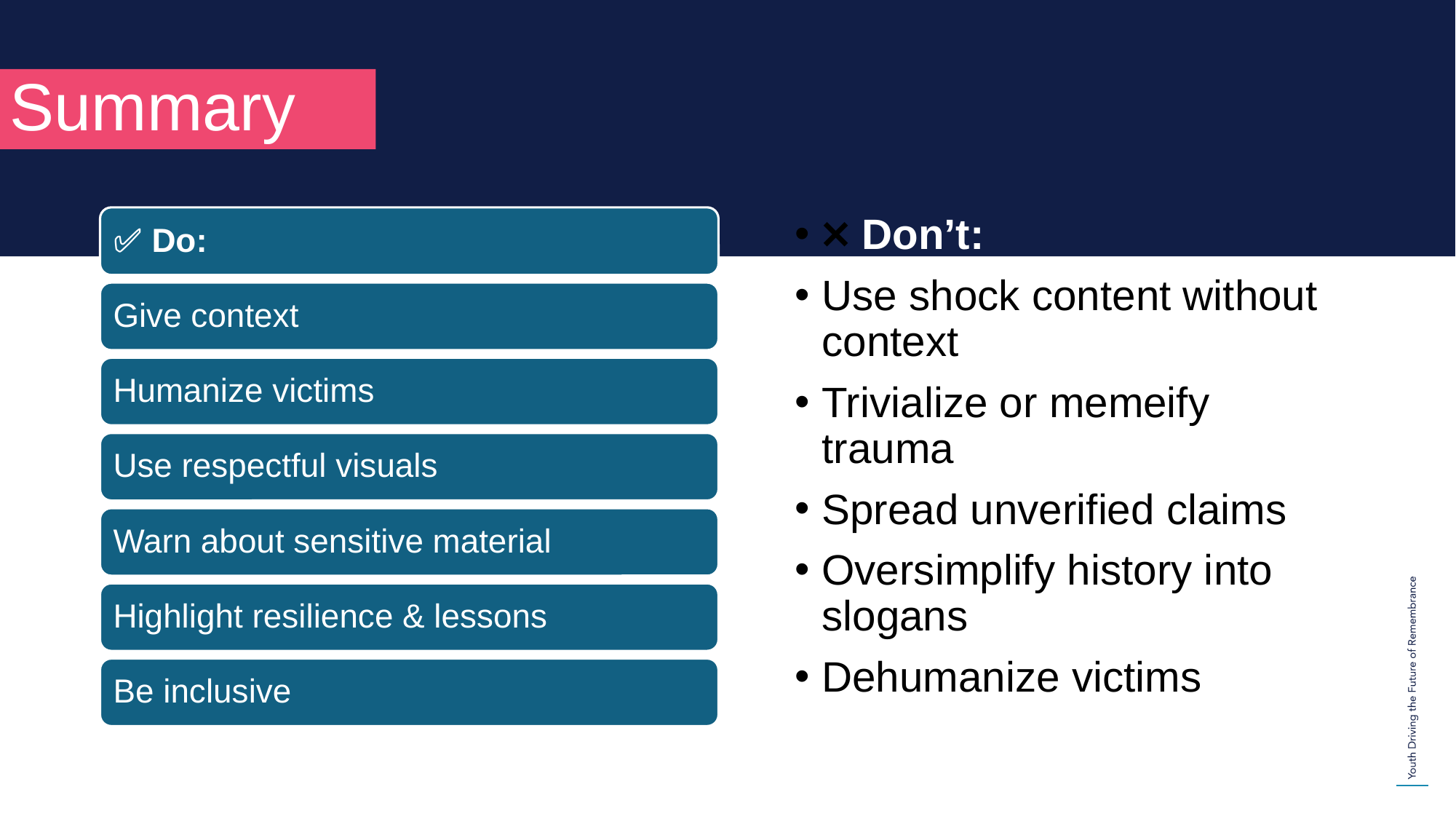

Summary
❌ Don’t:
Use shock content without context
Trivialize or memeify trauma
Spread unverified claims
Oversimplify history into slogans
Dehumanize victims

✅ Do:

Give context

Humanize victims

Use respectful visuals

Warn about sensitive material

Highlight resilience & lessons

Be inclusive